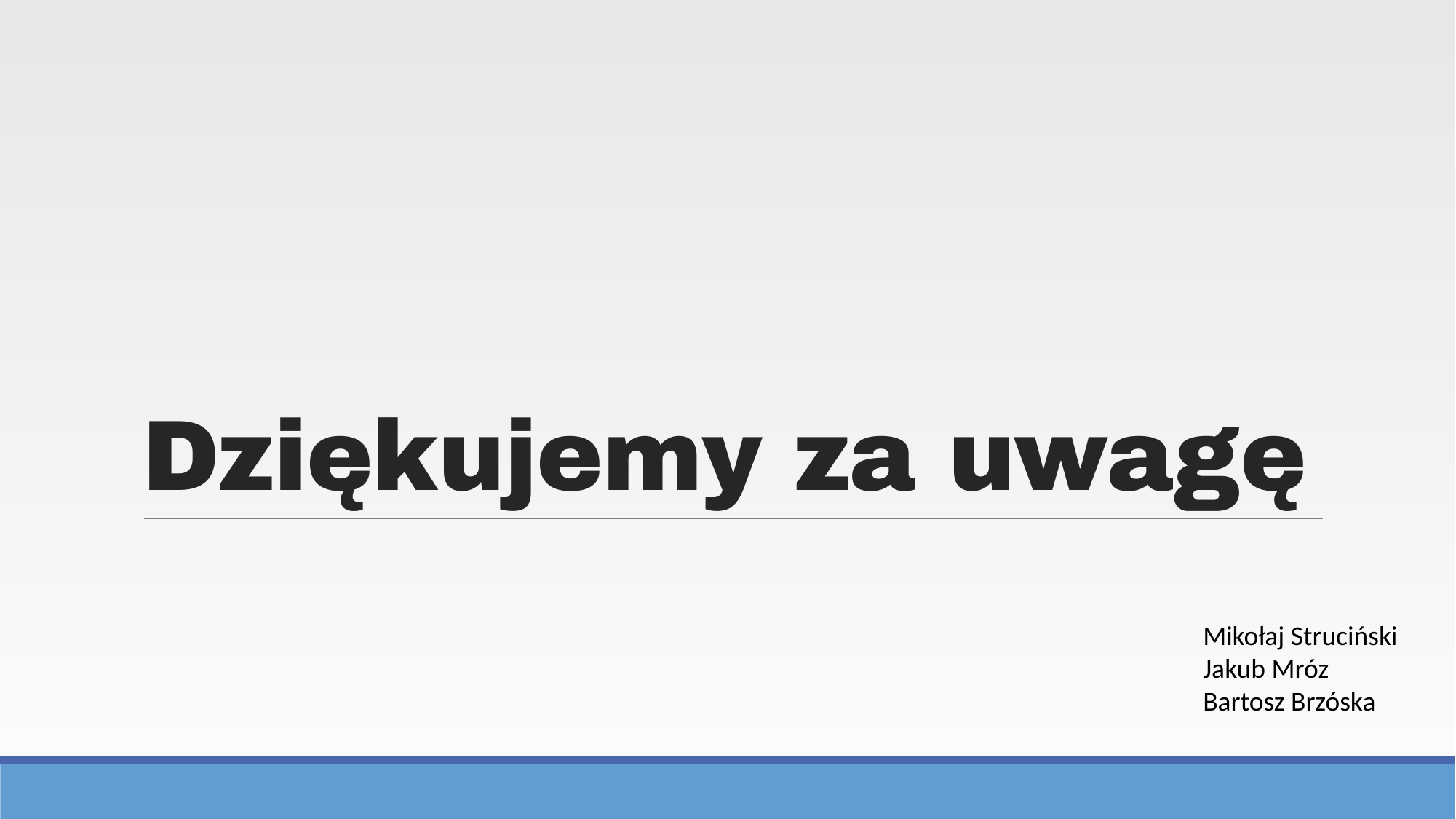

# Dziękujemy za uwagę

Mikołaj Struciński
Jakub Mróz
Bartosz Brzóska